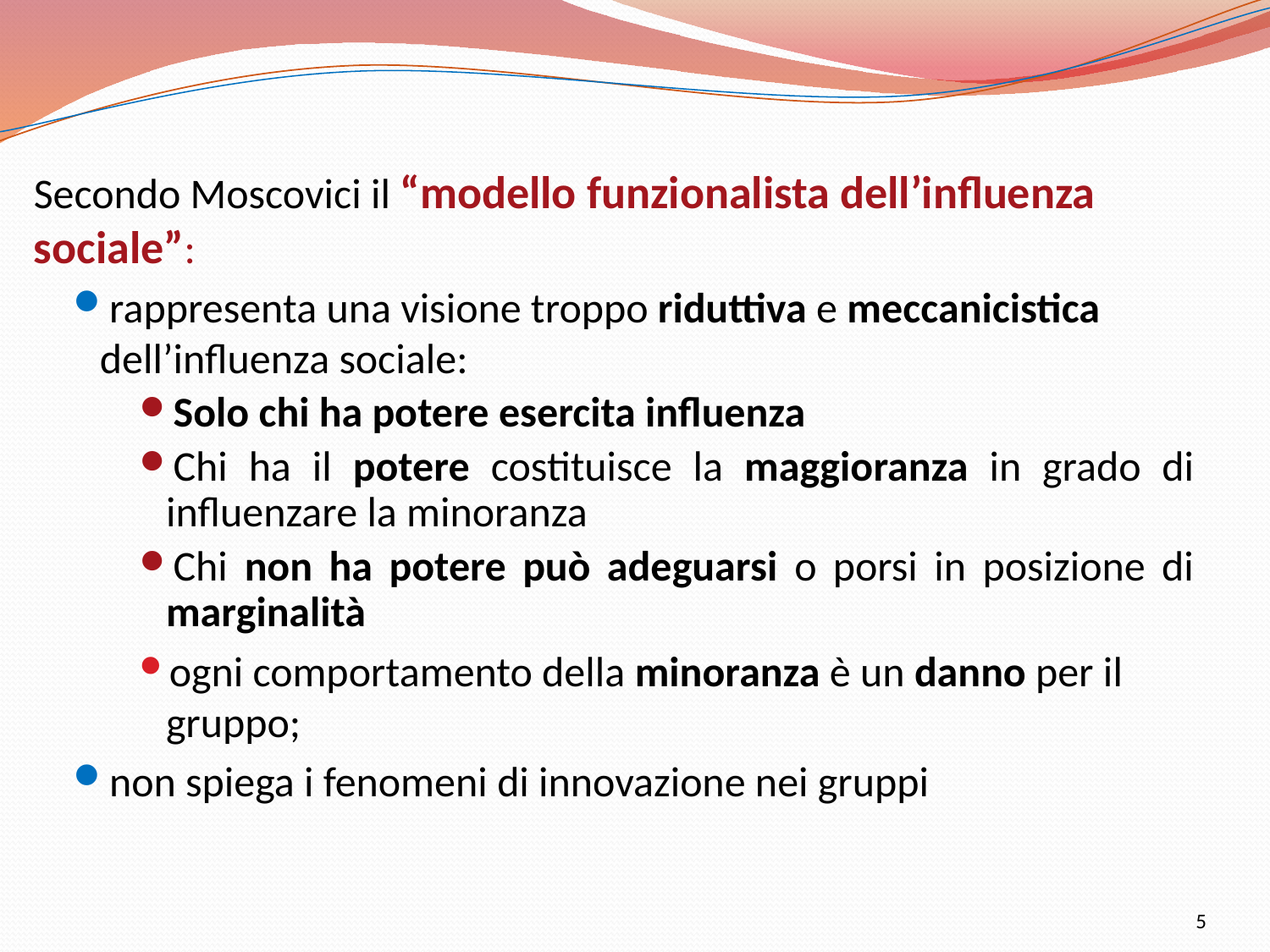

Secondo Moscovici il “modello funzionalista dell’influenza sociale”:
rappresenta una visione troppo riduttiva e meccanicistica dell’influenza sociale:
Solo chi ha potere esercita influenza
Chi ha il potere costituisce la maggioranza in grado di influenzare la minoranza
Chi non ha potere può adeguarsi o porsi in posizione di marginalità
ogni comportamento della minoranza è un danno per il gruppo;
non spiega i fenomeni di innovazione nei gruppi

5